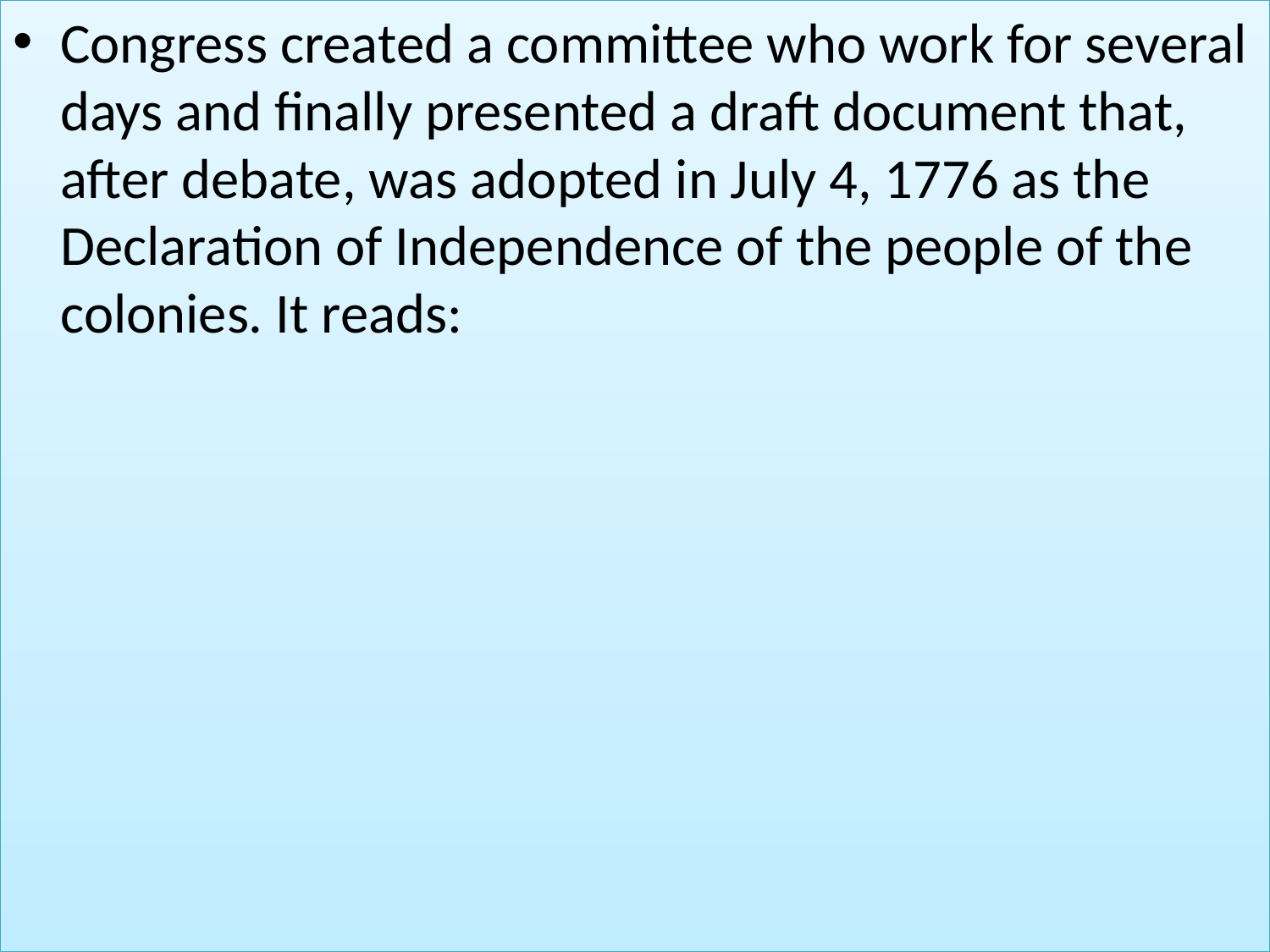

Congress created a committee who work for several days and finally presented a draft document that, after debate, was adopted in July 4, 1776 as the Declaration of Independence of the people of the colonies. It reads:

#